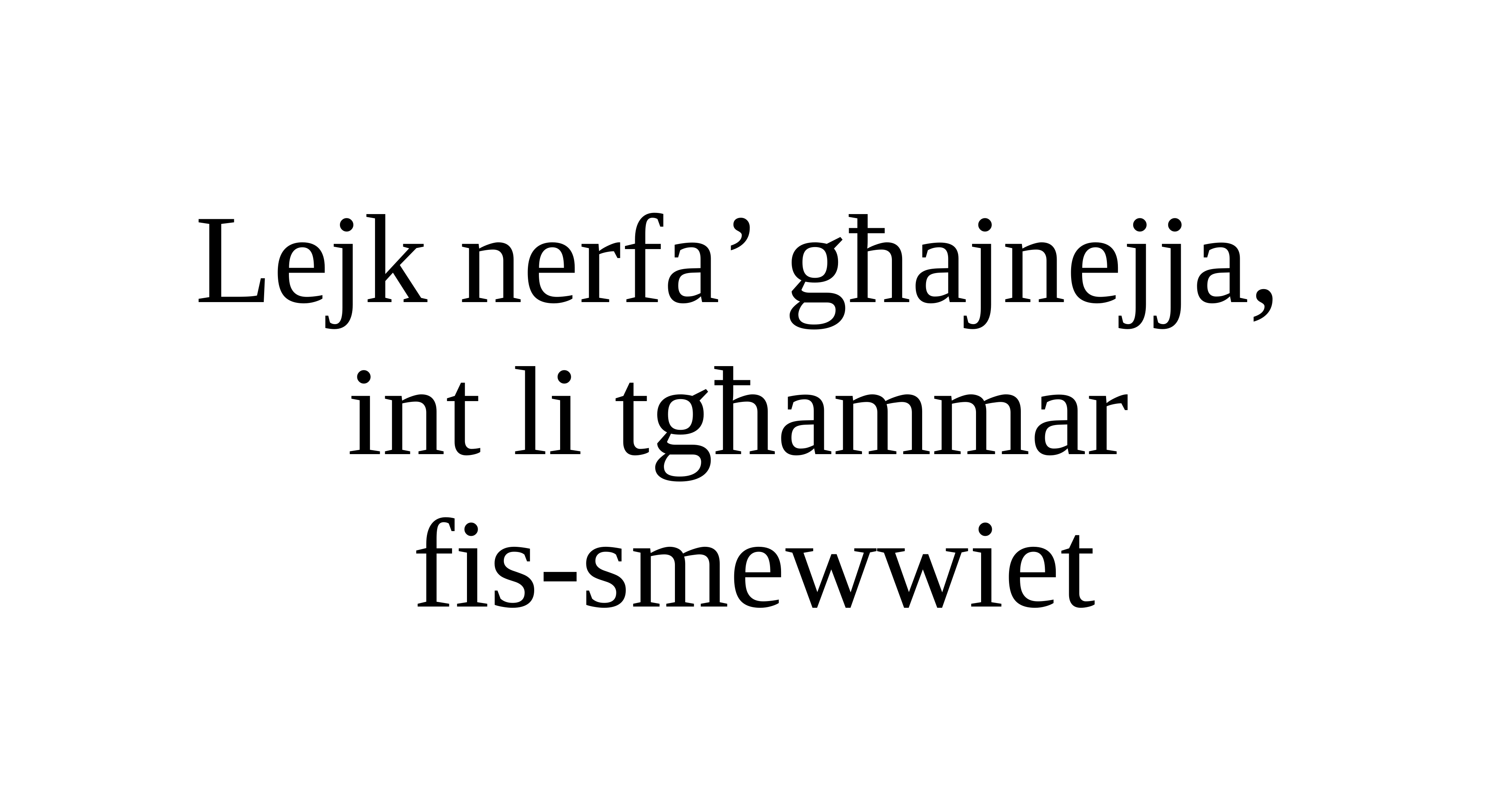

Lejk nerfa’ għajnejja,
int li tgħammar
fis-smewwiet